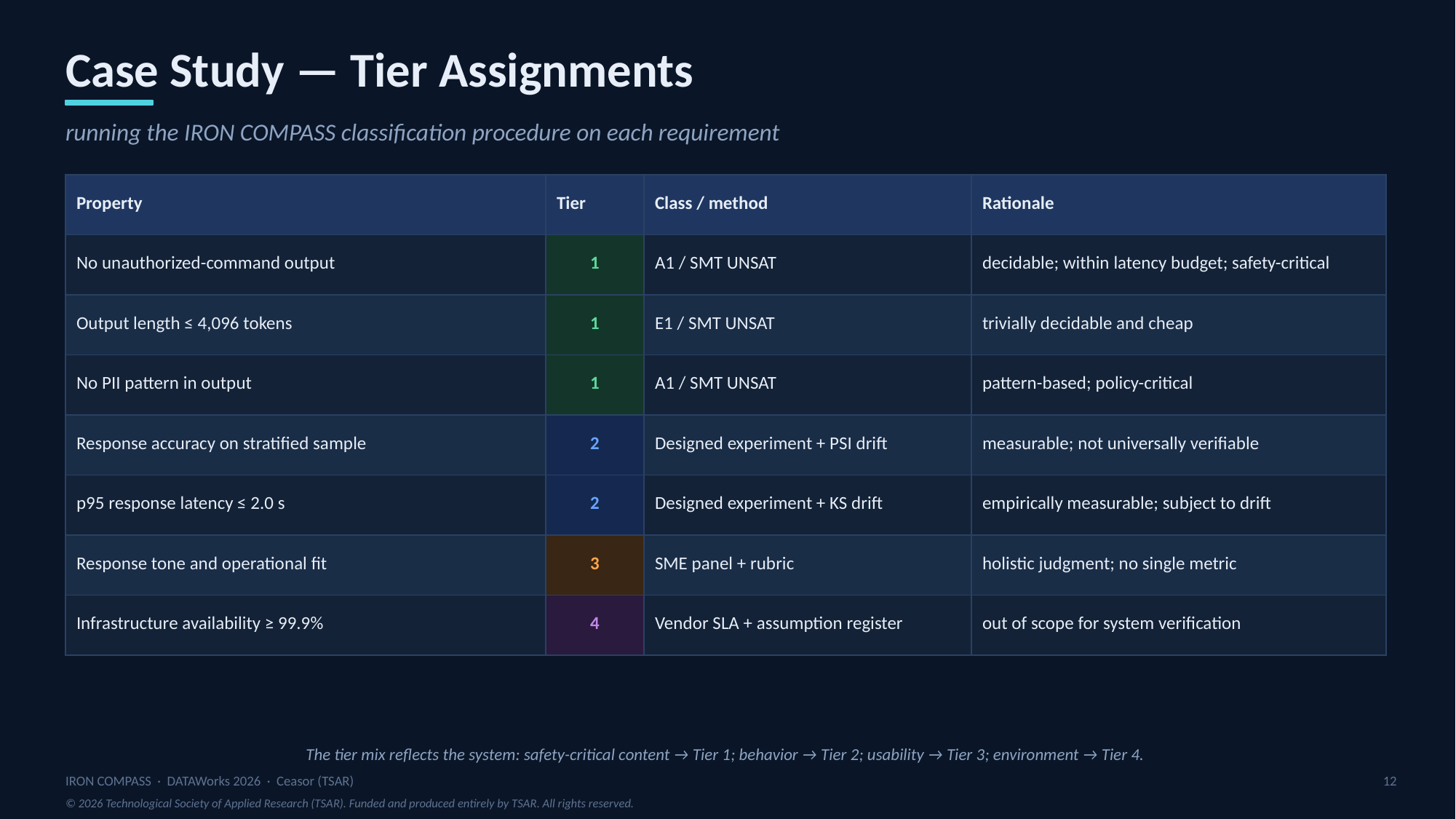

Case Study — Tier Assignments

running the IRON COMPASS classification procedure on each requirement
| Property | Tier | Class / method | Rationale |
| --- | --- | --- | --- |
| No unauthorized-command output | 1 | A1 / SMT UNSAT | decidable; within latency budget; safety-critical |
| Output length ≤ 4,096 tokens | 1 | E1 / SMT UNSAT | trivially decidable and cheap |
| No PII pattern in output | 1 | A1 / SMT UNSAT | pattern-based; policy-critical |
| Response accuracy on stratified sample | 2 | Designed experiment + PSI drift | measurable; not universally verifiable |
| p95 response latency ≤ 2.0 s | 2 | Designed experiment + KS drift | empirically measurable; subject to drift |
| Response tone and operational fit | 3 | SME panel + rubric | holistic judgment; no single metric |
| Infrastructure availability ≥ 99.9% | 4 | Vendor SLA + assumption register | out of scope for system verification |
The tier mix reflects the system: safety-critical content → Tier 1; behavior → Tier 2; usability → Tier 3; environment → Tier 4.
IRON COMPASS  ·  DATAWorks 2026  ·  Ceasor (TSAR)
12
© 2026 Technological Society of Applied Research (TSAR). Funded and produced entirely by TSAR. All rights reserved.